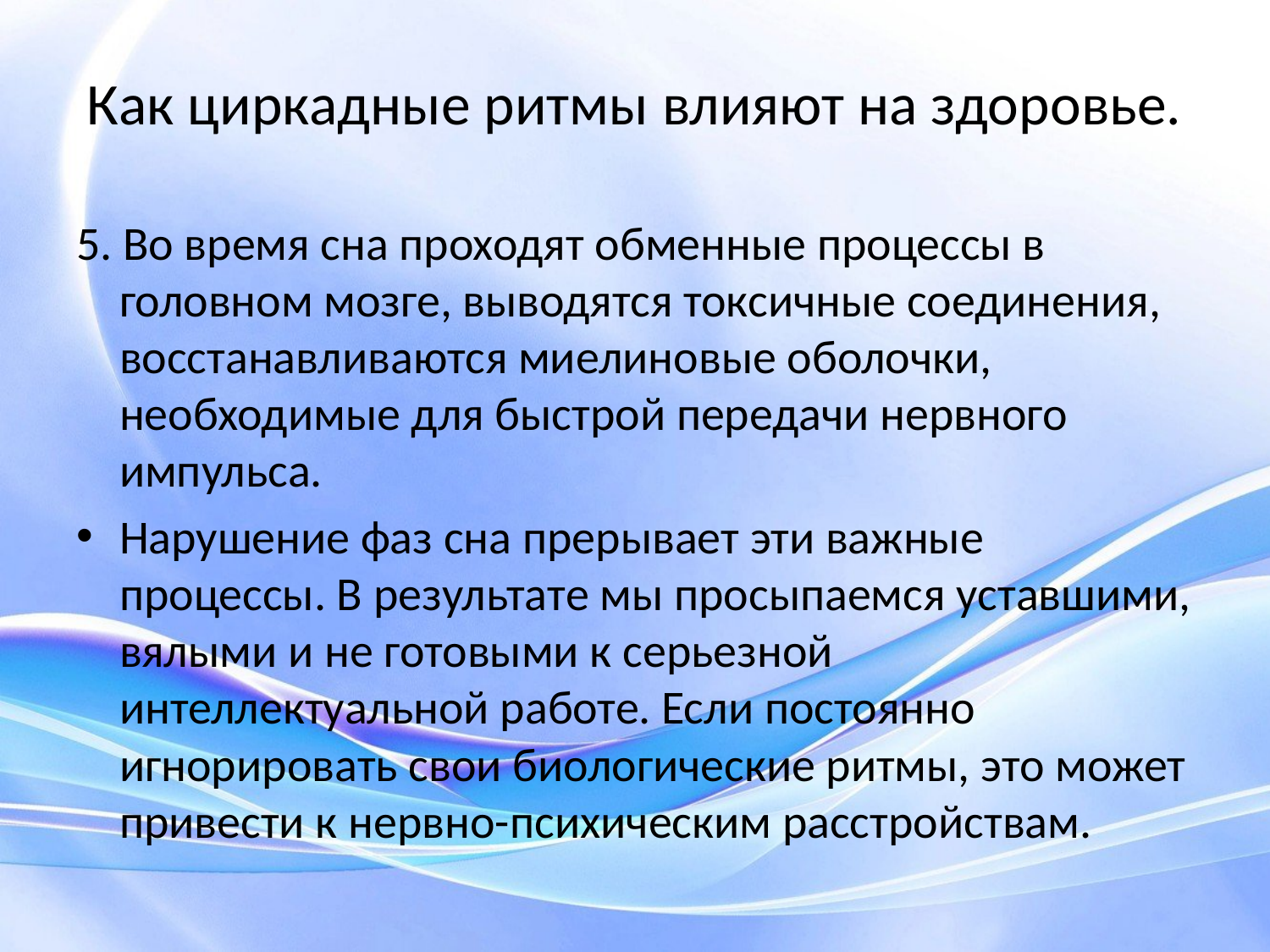

# Как циркадные ритмы влияют на здоровье.
5. Во время сна проходят обменные процессы в головном мозге, выводятся токсичные соединения, восстанавливаются миелиновые оболочки, необходимые для быстрой передачи нервного импульса.
Нарушение фаз сна прерывает эти важные процессы. В результате мы просыпаемся уставшими, вялыми и не готовыми к серьезной интеллектуальной работе. Если постоянно игнорировать свои биологические ритмы, это может привести к нервно-психическим расстройствам.